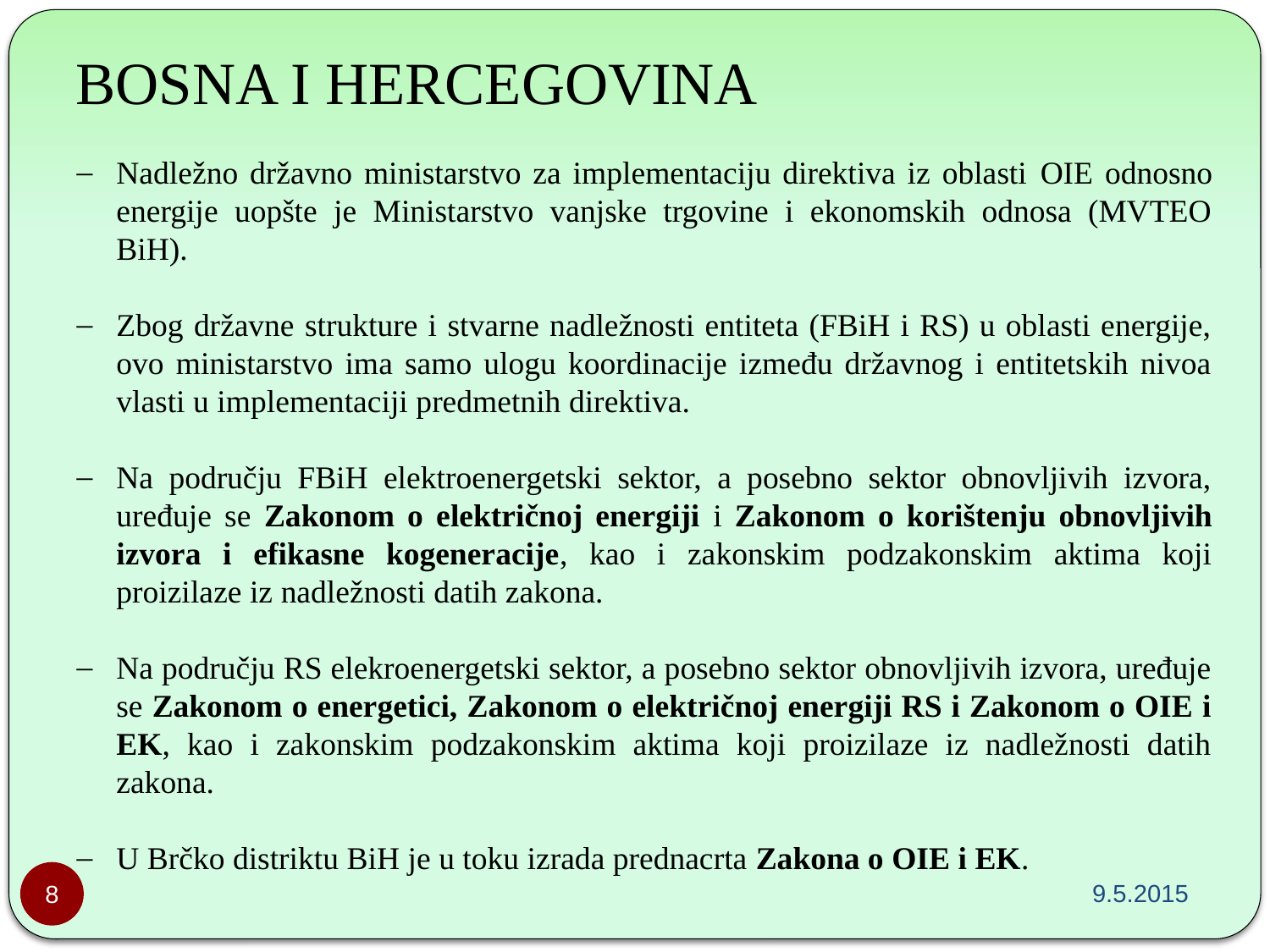

BOSNA I HERCEGOVINA
Nadležno državno ministarstvo za implementaciju direktiva iz oblasti OIE odnosno energije uopšte je Ministarstvo vanjske trgovine i ekonomskih odnosa (MVTEO BiH).

Zbog državne strukture i stvarne nadležnosti entiteta (FBiH i RS) u oblasti energije, ovo ministarstvo ima samo ulogu koordinacije između državnog i entitetskih nivoa vlasti u implementaciji predmetnih direktiva.

Na području FBiH elektroenergetski sektor, a posebno sektor obnovljivih izvora, uređuje se Zakonom o električnoj energiji i Zakonom o korištenju obnovljivih izvora i efikasne kogeneracije, kao i zakonskim podzakonskim aktima koji proizilaze iz nadležnosti datih zakona.

Na području RS elekroenergetski sektor, a posebno sektor obnovljivih izvora, uređuje se Zakonom o energetici, Zakonom o električnoj energiji RS i Zakonom o OIE i EK, kao i zakonskim podzakonskim aktima koji proizilaze iz nadležnosti datih zakona.

U Brčko distriktu BiH je u toku izrada prednacrta Zakona o OIE i EK.

9.5.2015
8